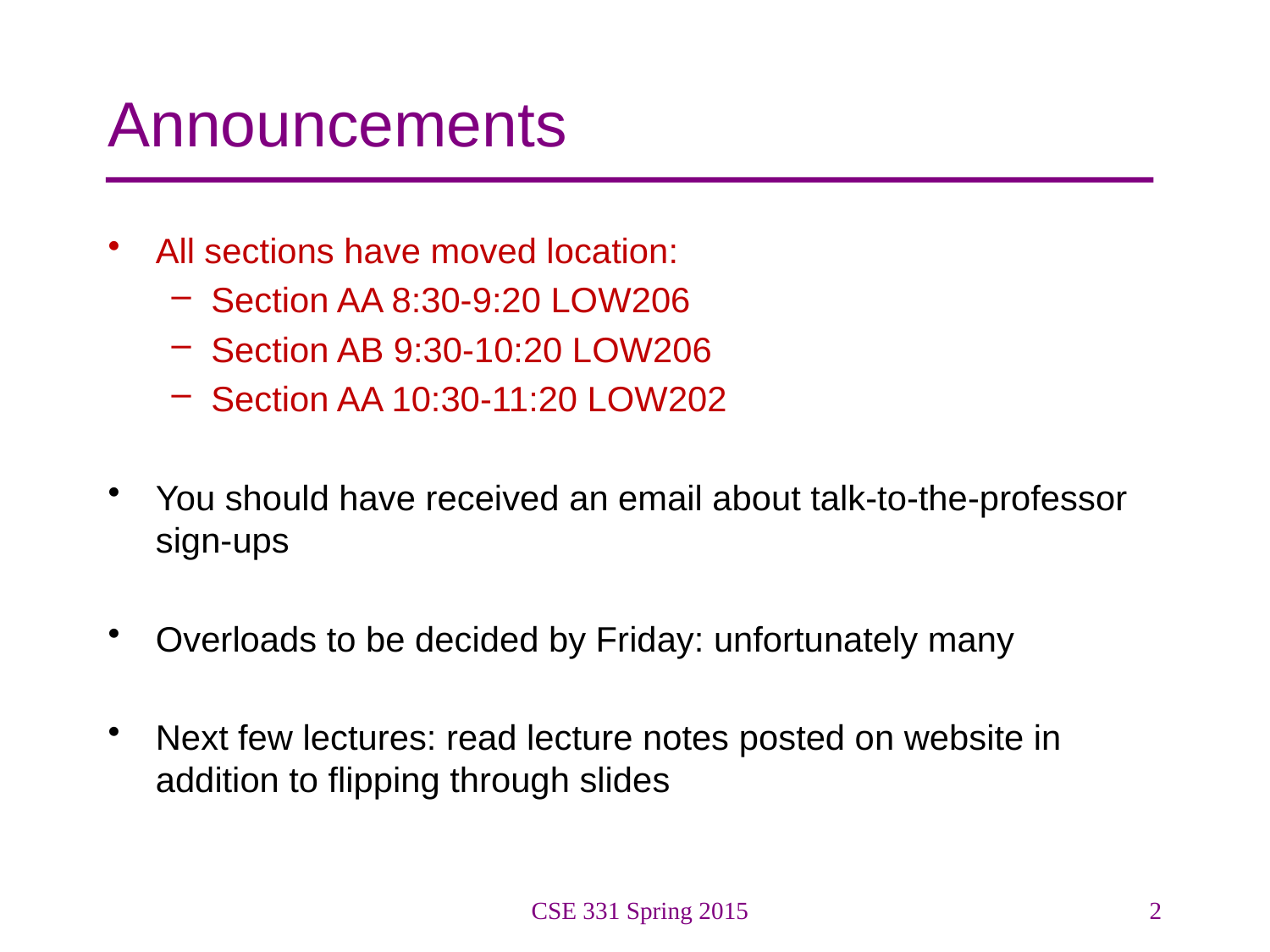

# Announcements
All sections have moved location:
Section AA 8:30-9:20 LOW206
Section AB 9:30-10:20 LOW206
Section AA 10:30-11:20 LOW202

You should have received an email about talk-to-the-professor sign-ups

Overloads to be decided by Friday: unfortunately many

Next few lectures: read lecture notes posted on website in addition to flipping through slides
CSE 331 Spring 2015
2